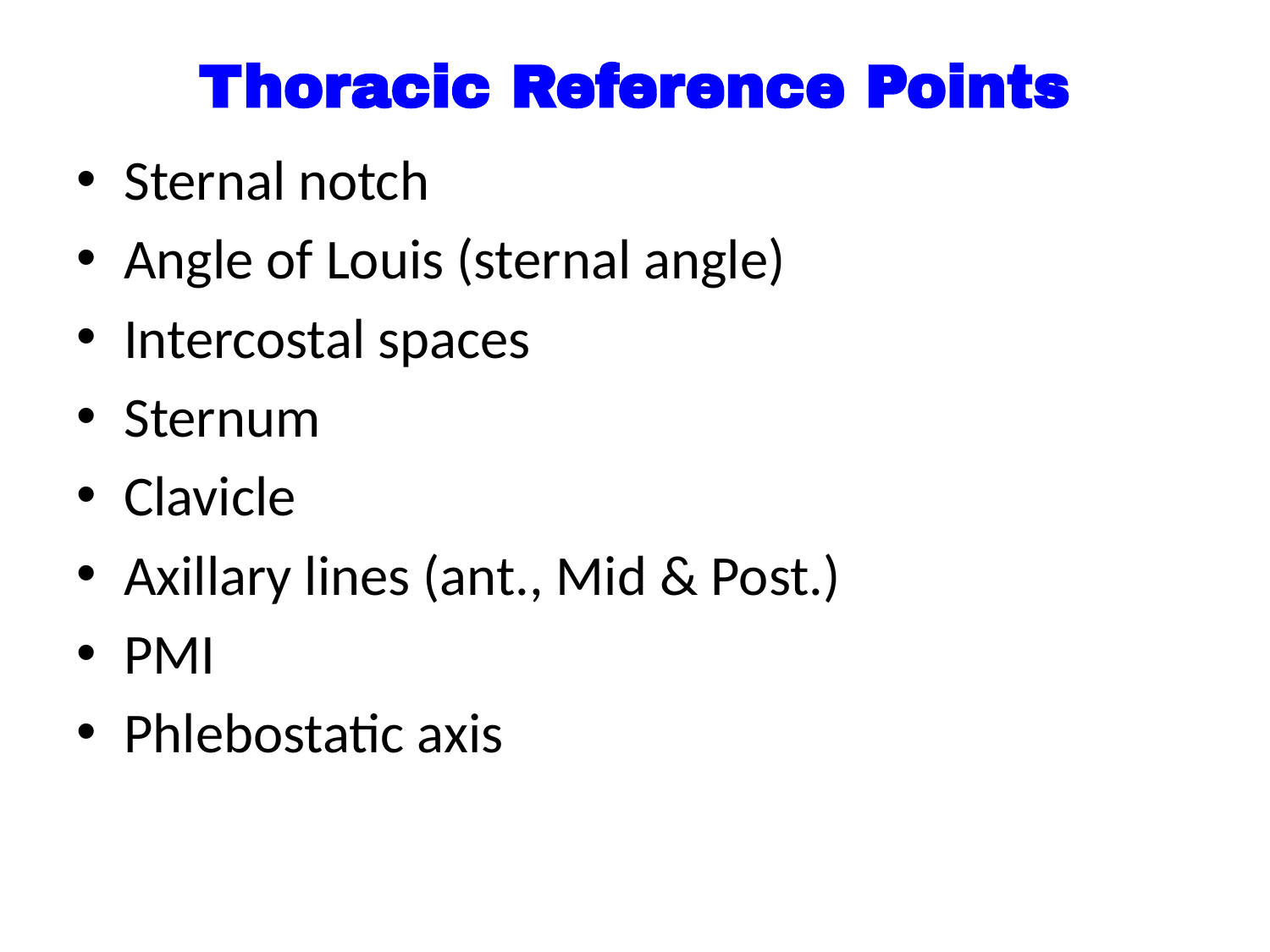

# Thoracic Reference Points
Sternal notch
Angle of Louis (sternal angle)
Intercostal spaces
Sternum
Clavicle
Axillary lines (ant., Mid & Post.)
PMI
Phlebostatic axis